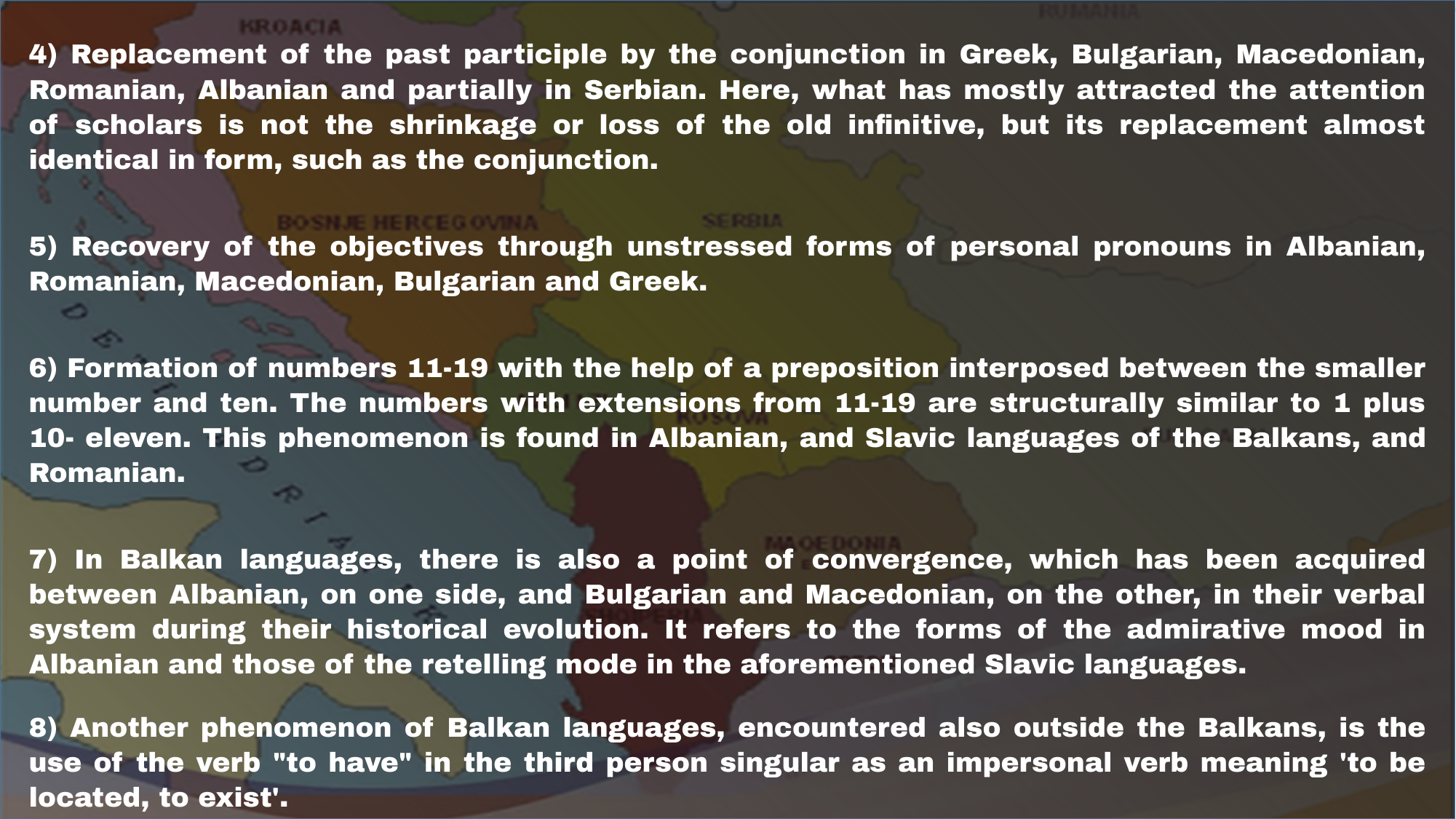

4) Replacement of the past participle by the conjunction in Greek, Bulgarian, Macedonian, Romanian, Albanian and partially in Serbian. Here, what has mostly attracted the attention of scholars is not the shrinkage or loss of the old infinitive, but its replacement almost identical in form, such as the conjunction.

5) Recovery of the objectives through unstressed forms of personal pronouns in Albanian, Romanian, Macedonian, Bulgarian and Greek.

6) Formation of numbers 11-19 with the help of a preposition interposed between the smaller number and ten. The numbers with extensions from 11-19 are structurally similar to 1 plus 10- eleven. This phenomenon is found in Albanian, and Slavic languages ​​of the Balkans, and Romanian.

7) In Balkan languages, there is also a point of convergence, which has been acquired between Albanian, on one side, and Bulgarian and Macedonian, on the other, in their verbal system during their historical evolution. It refers to the forms of the admirative mood in Albanian and those of the retelling mode in the aforementioned Slavic languages.

8) Another phenomenon of Balkan languages, encountered also outside the Balkans, is the use of the verb "to have" in the third person singular as an impersonal verb meaning 'to be located, to exist'.